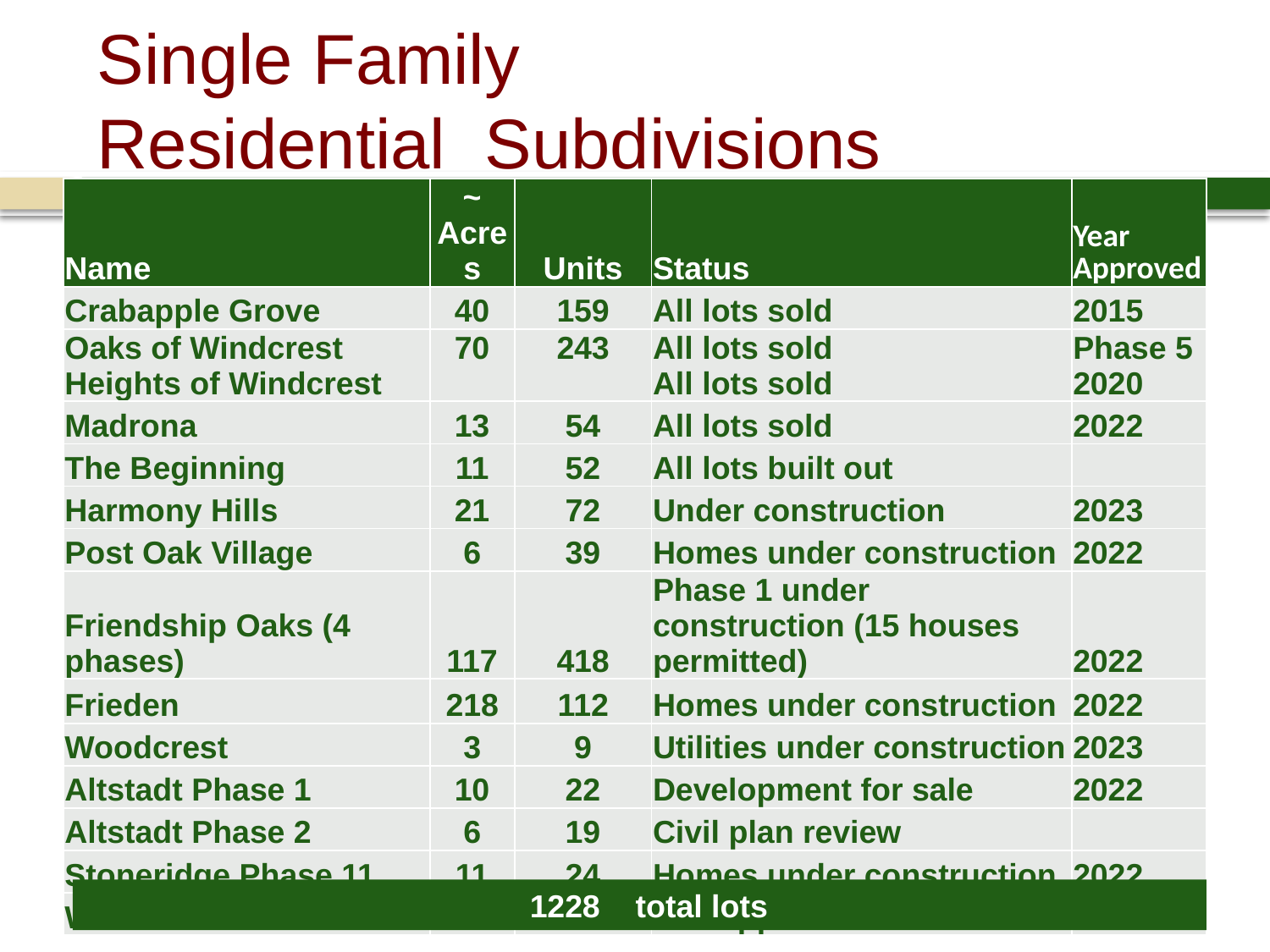

# Single Family Residential  Subdivisions
| Name | ~ Acres | Units | Status | Year Approved |
| --- | --- | --- | --- | --- |
| Crabapple Grove | 40 | 159 | All lots sold | 2015 |
| Oaks of Windcrest Heights of Windcrest | 70 | 243 | All lots sold  All lots sold | Phase 5 2020 |
| Madrona | 13 | 54 | All lots sold | 2022 |
| The Beginning | 11 | 52 | All lots built out |  |
| Harmony Hills | 21 | 72 | Under construction | 2023 |
| Post Oak Village | 6 | 39 | Homes under construction | 2022 |
| Friendship Oaks (4 phases) | 117 | 418 | Phase 1 under construction (15 houses permitted) | 2022 |
| Frieden | 218 | 112 | Homes under construction | 2022 |
| Woodcrest | 3 | 9 | Utilities under construction | 2023 |
| Altstadt Phase 1 | 10 | 22 | Development for sale | 2022 |
| Altstadt Phase 2 | 6 | 19 | Civil plan review |  |
| Stoneridge Phase 11 | 11 | 24 | Homes under construction | 2022 |
| W. Walch |  | 5 | Plat approved | 2023 |
1228    total lots